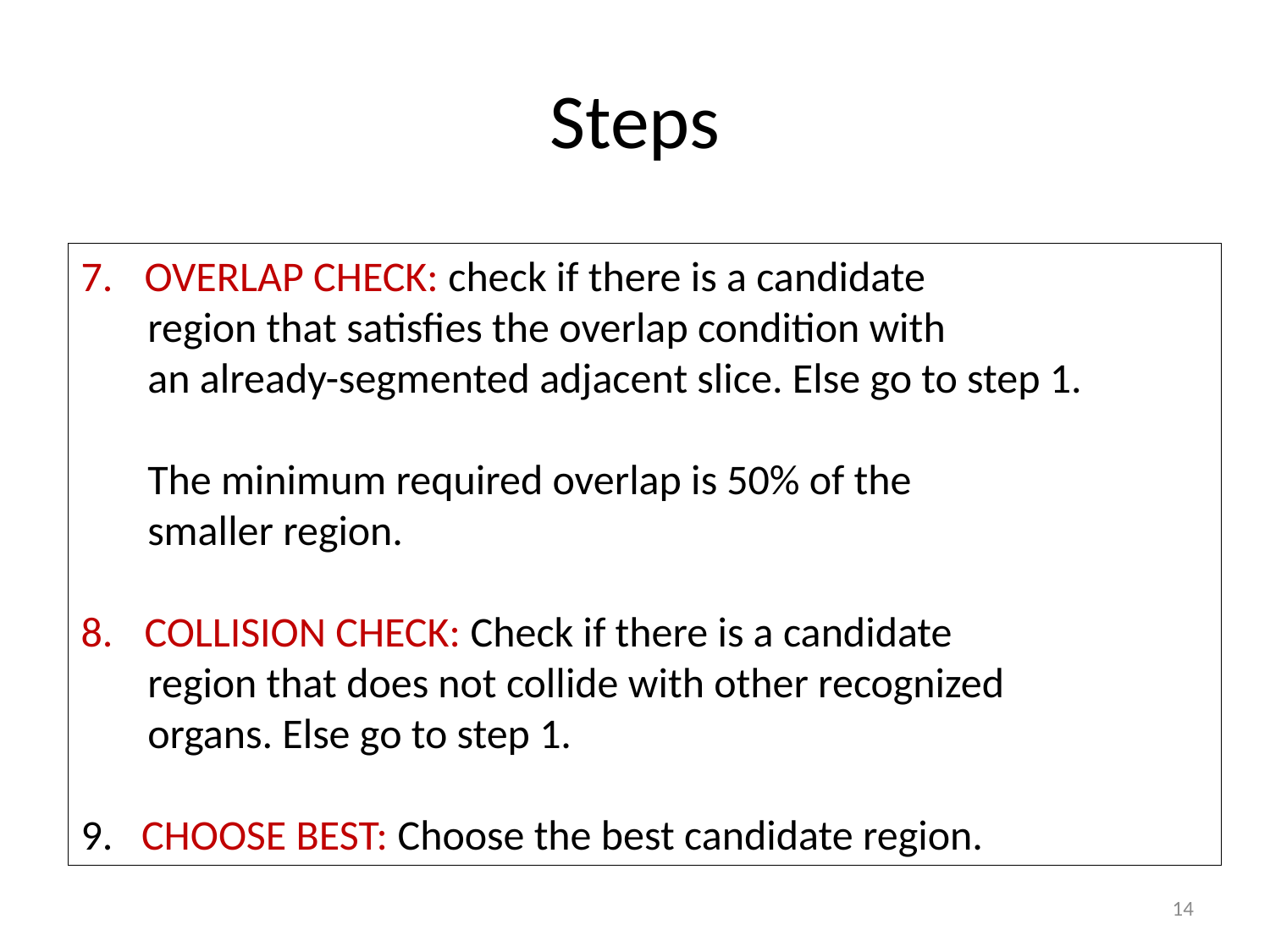

# Steps
OVERLAP CHECK: check if there is a candidate
       region that satisfies the overlap condition with
       an already-segmented adjacent slice. Else go to step 1.

       The minimum required overlap is 50% of the
       smaller region.

COLLISION CHECK: Check if there is a candidate
       region that does not collide with other recognized
       organs. Else go to step 1.

9.   CHOOSE BEST: Choose the best candidate region.
14